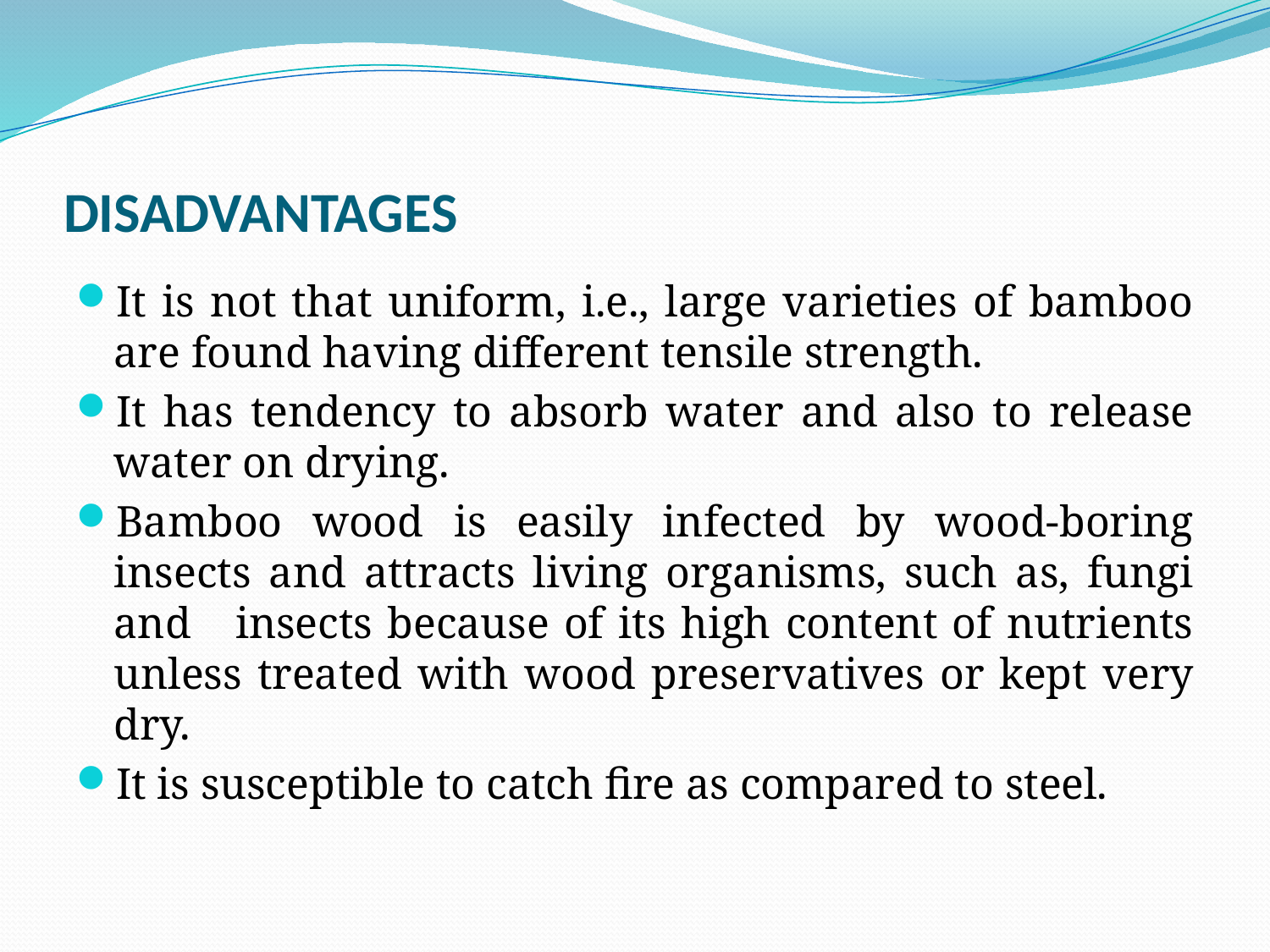

# DISADVANTAGES
It is not that uniform, i.e., large varieties of bamboo are found having different tensile strength.
It has tendency to absorb water and also to release water on drying.
Bamboo wood is easily infected by wood-boring insects and attracts living organisms, such as, fungi and   insects because of its high content of nutrients unless treated with wood preservatives or kept very dry.
It is susceptible to catch fire as compared to steel.